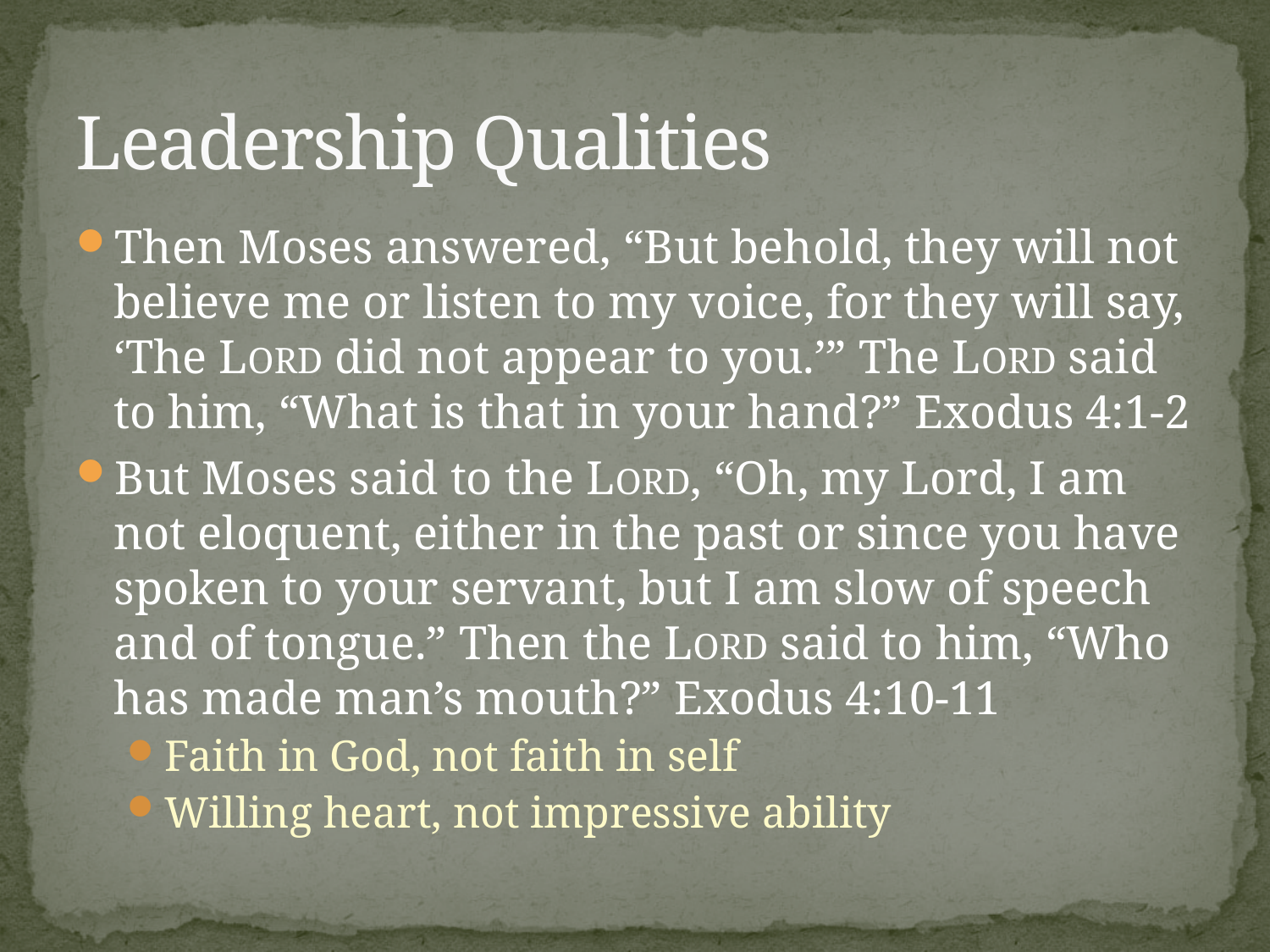

# Leadership Qualities
Then Moses answered, “But behold, they will not believe me or listen to my voice, for they will say, ‘The LORD did not appear to you.’” The LORD said to him, “What is that in your hand?” Exodus 4:1-2
But Moses said to the LORD, “Oh, my Lord, I am not eloquent, either in the past or since you have spoken to your servant, but I am slow of speech and of tongue.” Then the LORD said to him, “Who has made man’s mouth?” Exodus 4:10-11
Faith in God, not faith in self
Willing heart, not impressive ability